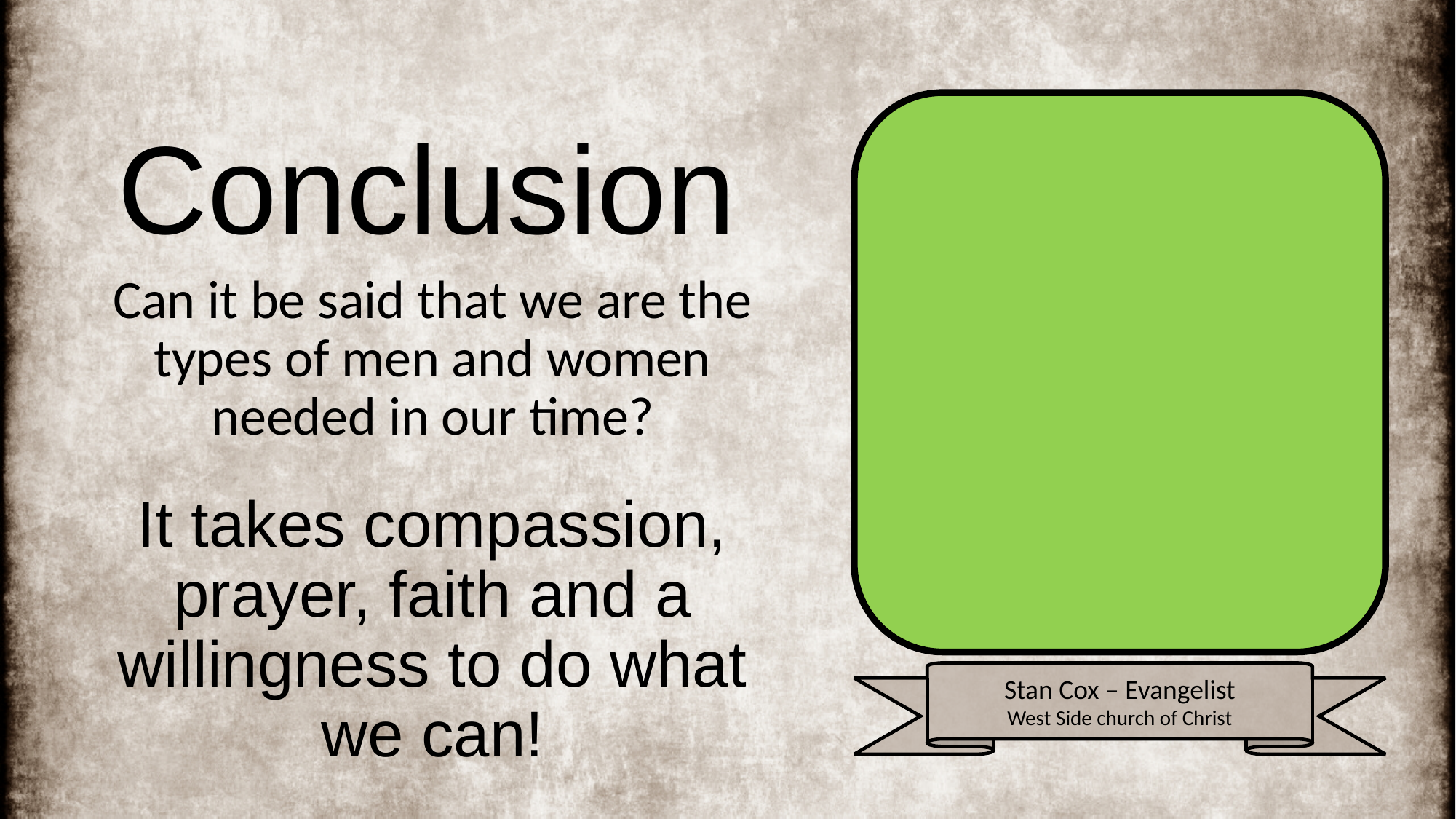

# Conclusion
Can it be said that we are the types of men and women needed in our time?

It takes compassion, prayer, faith and a willingness to do what we can!
Stan Cox – Evangelist
West Side church of Christ